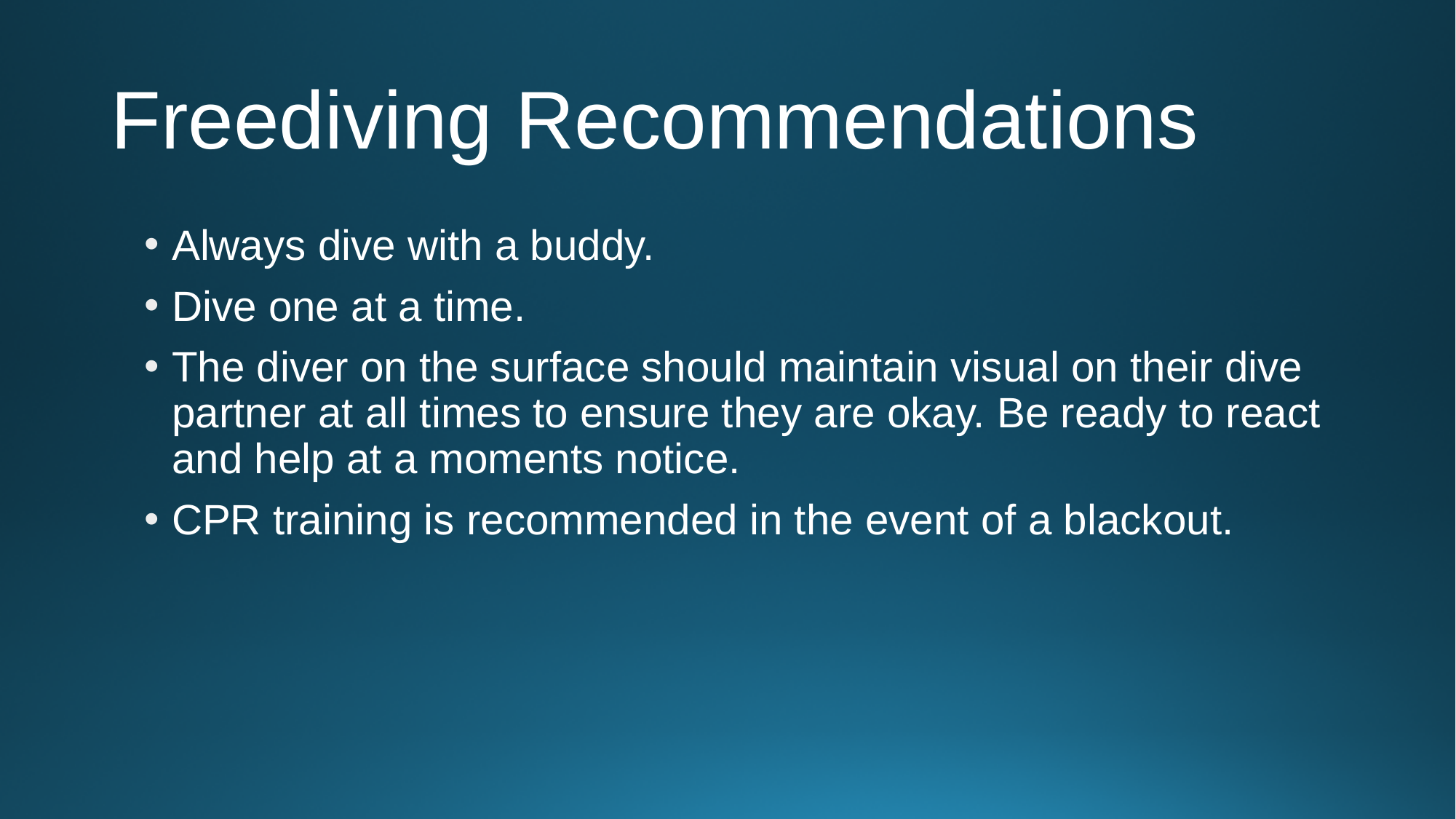

# Freediving Recommendations
Always dive with a buddy.
Dive one at a time.
The diver on the surface should maintain visual on their dive partner at all times to ensure they are okay. Be ready to react and help at a moments notice.
CPR training is recommended in the event of a blackout.